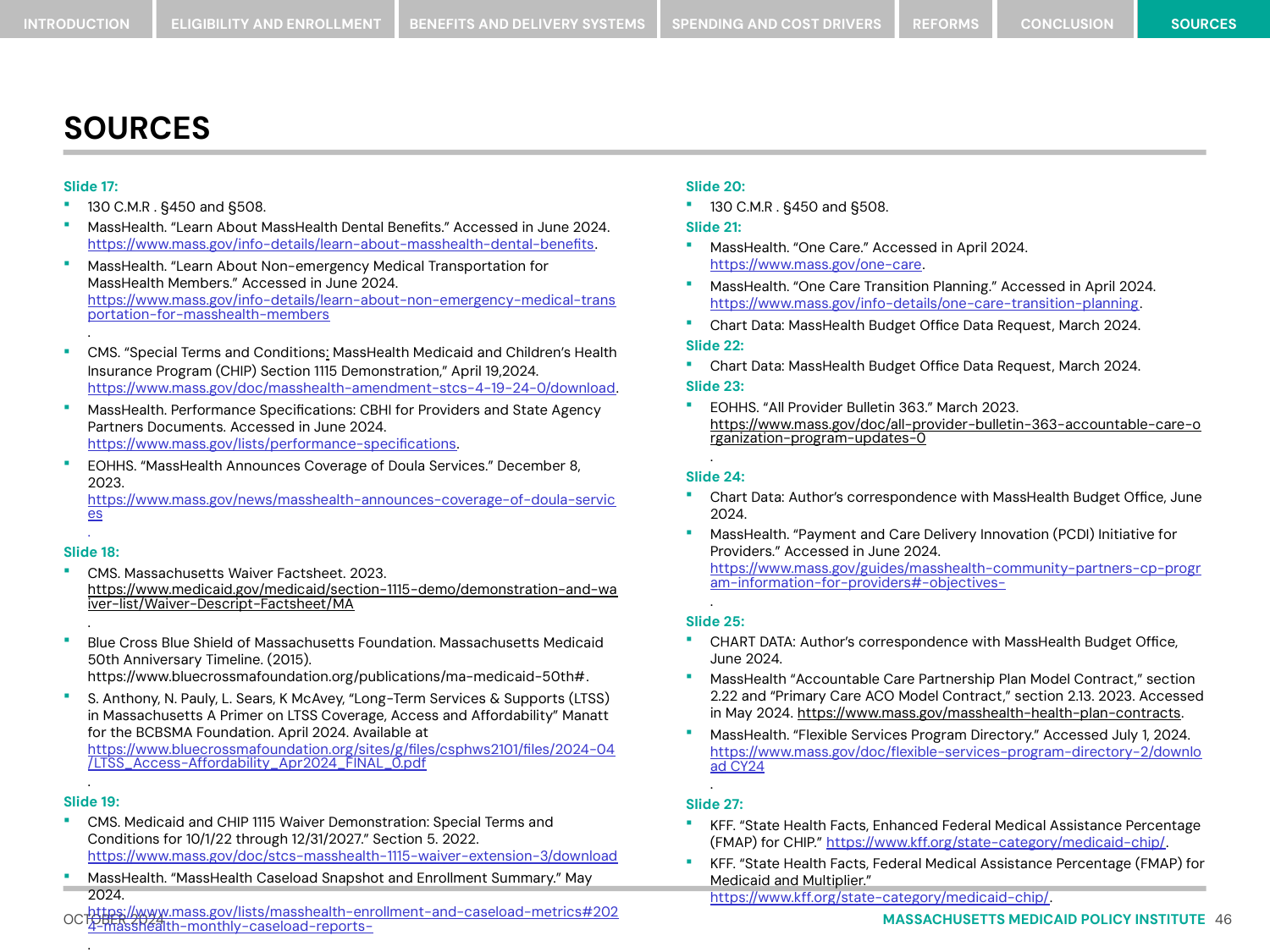

# Sources
Slide 17:
130 C.M.R . §450 and §508.
MassHealth. “Learn About MassHealth Dental Benefits.” Accessed in June 2024. https://www.mass.gov/info-details/learn-about-masshealth-dental-benefits.
MassHealth. “Learn About Non-emergency Medical Transportation for MassHealth Members.” Accessed in June 2024. https://www.mass.gov/info-details/learn-about-non-emergency-medical-transportation-for-masshealth-members.
CMS. “Special Terms and Conditions: MassHealth Medicaid and Children’s Health Insurance Program (CHIP) Section 1115 Demonstration,” April 19,2024. https://www.mass.gov/doc/masshealth-amendment-stcs-4-19-24-0/download.
MassHealth. Performance Specifications: CBHI for Providers and State Agency Partners Documents. Accessed in June 2024. https://www.mass.gov/lists/performance-specifications.
EOHHS. “MassHealth Announces Coverage of Doula Services.” December 8, 2023. https://www.mass.gov/news/masshealth-announces-coverage-of-doula-services.
Slide 18:
CMS. Massachusetts Waiver Factsheet. 2023. https://www.medicaid.gov/medicaid/section-1115-demo/demonstration-and-waiver-list/Waiver-Descript-Factsheet/MA.
Blue Cross Blue Shield of Massachusetts Foundation. Massachusetts Medicaid 50th Anniversary Timeline. (2015). https://www.bluecrossmafoundation.org/publications/ma-medicaid-50th#.
S. Anthony, N. Pauly, L. Sears, K McAvey, “Long-Term Services & Supports (LTSS) in Massachusetts A Primer on LTSS Coverage, Access and Affordability” Manatt for the BCBSMA Foundation. April 2024. Available at https://www.bluecrossmafoundation.org/sites/g/files/csphws2101/files/2024-04/LTSS_Access-Affordability_Apr2024_FINAL_0.pdf.
Slide 19:
CMS. Medicaid and CHIP 1115 Waiver Demonstration: Special Terms and Conditions for 10/1/22 through 12/31/2027.” Section 5. 2022. https://www.mass.gov/doc/stcs-masshealth-1115-waiver-extension-3/download
MassHealth. “MassHealth Caseload Snapshot and Enrollment Summary.” May 2024. https://www.mass.gov/lists/masshealth-enrollment-and-caseload-metrics#2024-masshealth-monthly-caseload-reports-.
Slide 20:
130 C.M.R . §450 and §508.
Slide 21:
MassHealth. “One Care.” Accessed in April 2024. https://www.mass.gov/one-care.
MassHealth. “One Care Transition Planning.” Accessed in April 2024. https://www.mass.gov/info-details/one-care-transition-planning.
Chart Data: MassHealth Budget Office Data Request, March 2024.
Slide 22:
Chart Data: MassHealth Budget Office Data Request, March 2024.
Slide 23:
EOHHS. “All Provider Bulletin 363.” March 2023. https://www.mass.gov/doc/all-provider-bulletin-363-accountable-care-organization-program-updates-0.
Slide 24:
Chart Data: Author’s correspondence with MassHealth Budget Office, June 2024.
MassHealth. “Payment and Care Delivery Innovation (PCDI) Initiative for Providers.” Accessed in June 2024. https://www.mass.gov/guides/masshealth-community-partners-cp-program-information-for-providers#-objectives-.
Slide 25:
Chart data: Author’s correspondence with MassHealth Budget Office, June 2024.
MassHealth “Accountable Care Partnership Plan Model Contract,” section 2.22 and “Primary Care ACO Model Contract,” section 2.13. 2023. Accessed in May 2024. https://www.mass.gov/masshealth-health-plan-contracts.
MassHealth. “Flexible Services Program Directory.” Accessed July 1, 2024. https://www.mass.gov/doc/flexible-services-program-directory-2/download CY24.
Slide 27:
KFF. “State Health Facts, Enhanced Federal Medical Assistance Percentage (FMAP) for CHIP.” https://www.kff.org/state-category/medicaid-chip/.
KFF. “State Health Facts, Federal Medical Assistance Percentage (FMAP) for Medicaid and Multiplier.” https://www.kff.org/state-category/medicaid-chip/.

46